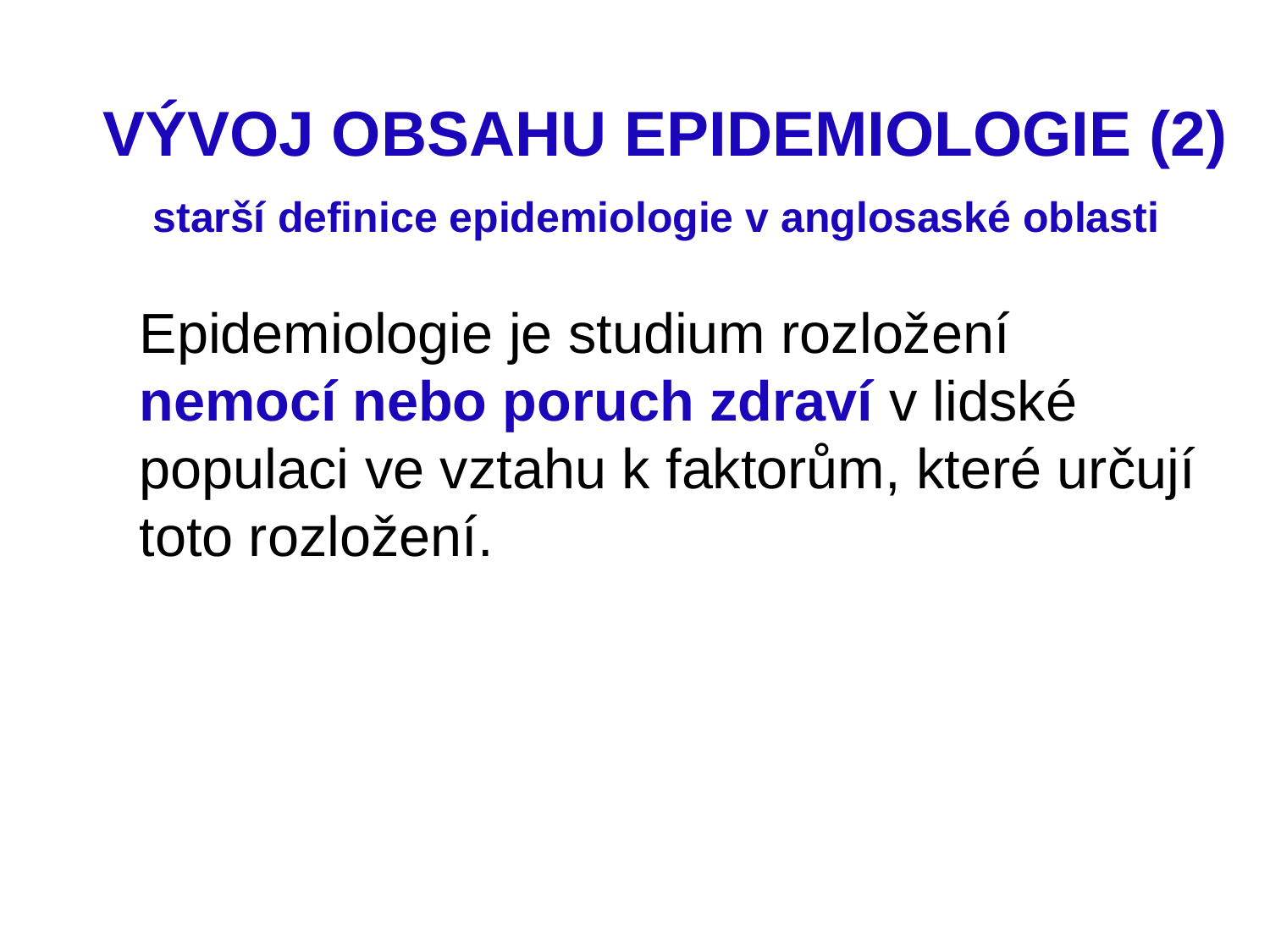

VÝVOJ OBSAHU EPIDEMIOLOGIE (2)
starší definice epidemiologie v anglosaské oblasti
Epidemiologie je studium rozložení nemocí nebo poruch zdraví v lidské populaci ve vztahu k faktorům, které určují toto rozložení.